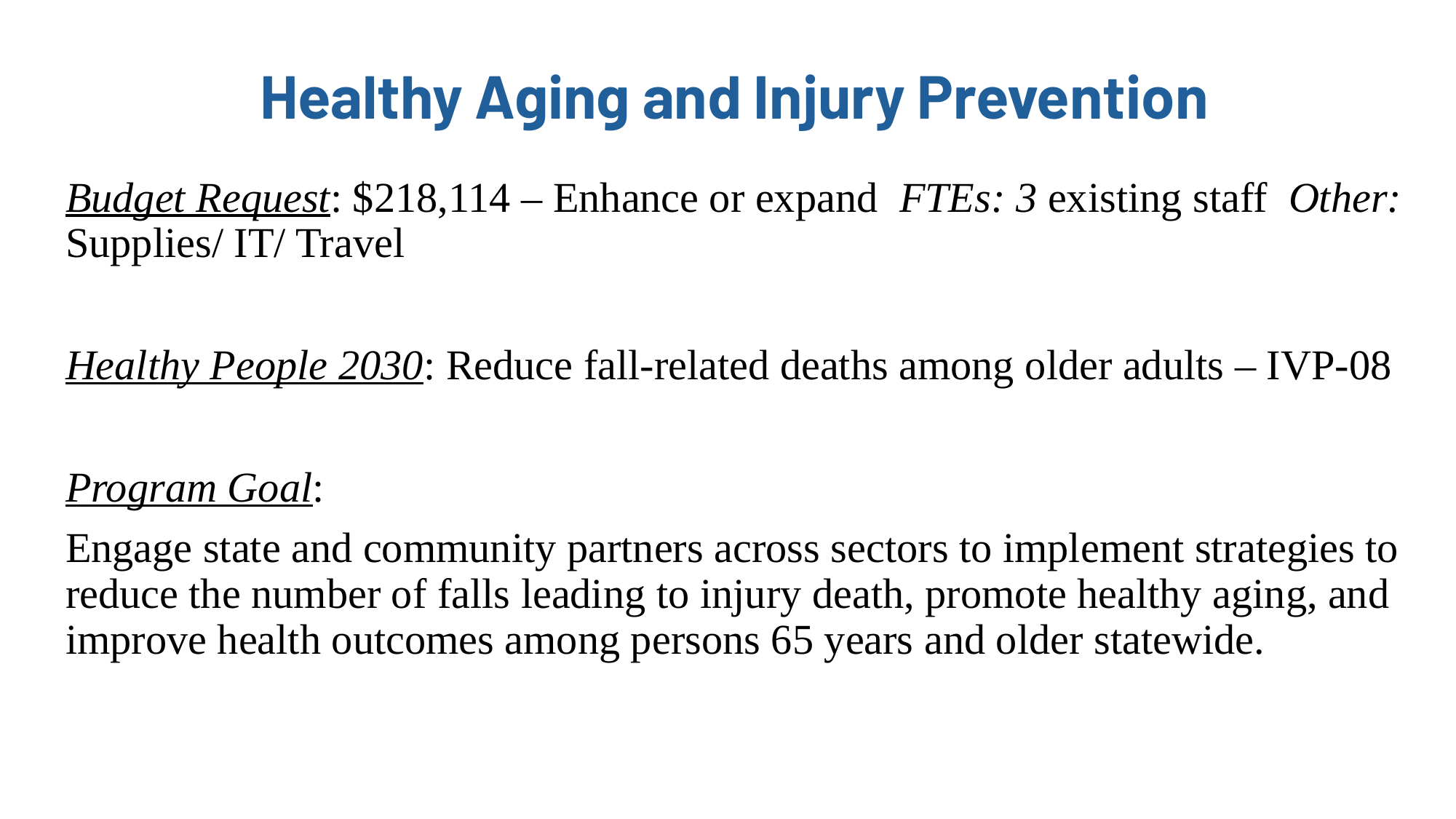

# Healthy Aging and Injury Prevention
Budget Request: $218,114 – Enhance or expand  FTEs: 3 existing staff  Other: Supplies/ IT/ Travel

Healthy People 2030: Reduce fall-related deaths among older adults – IVP-08

Program Goal:
Engage state and community partners across sectors to implement strategies to reduce the number of falls leading to injury death, promote healthy aging, and improve health outcomes among persons 65 years and older statewide.